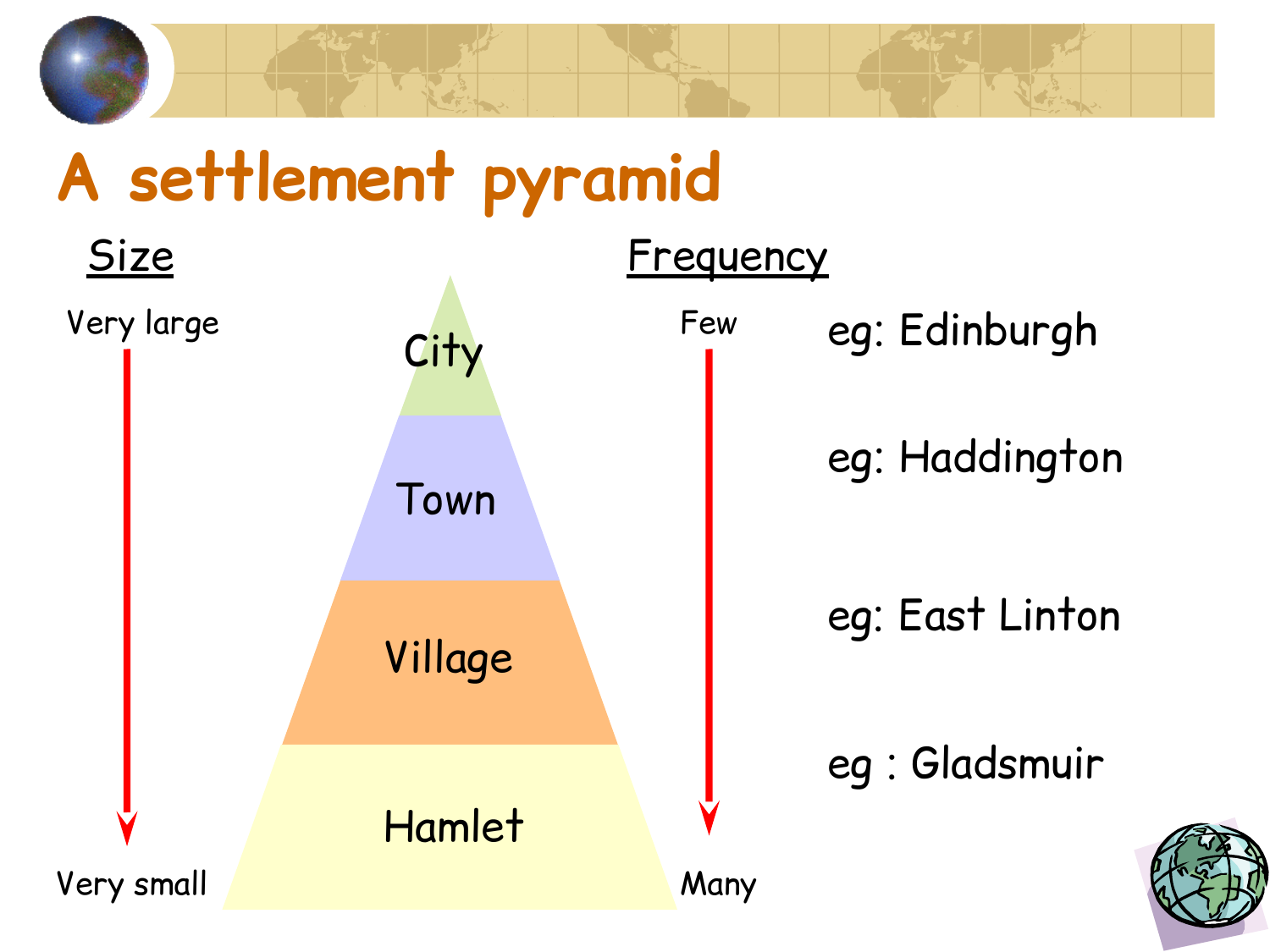

# A settlement pyramid
Size
Frequency

Very large
Few
eg: Edinburgh
City

eg: Haddington
Town
eg: East Linton
Village
eg : Gladsmuir
Hamlet
Very small
Many